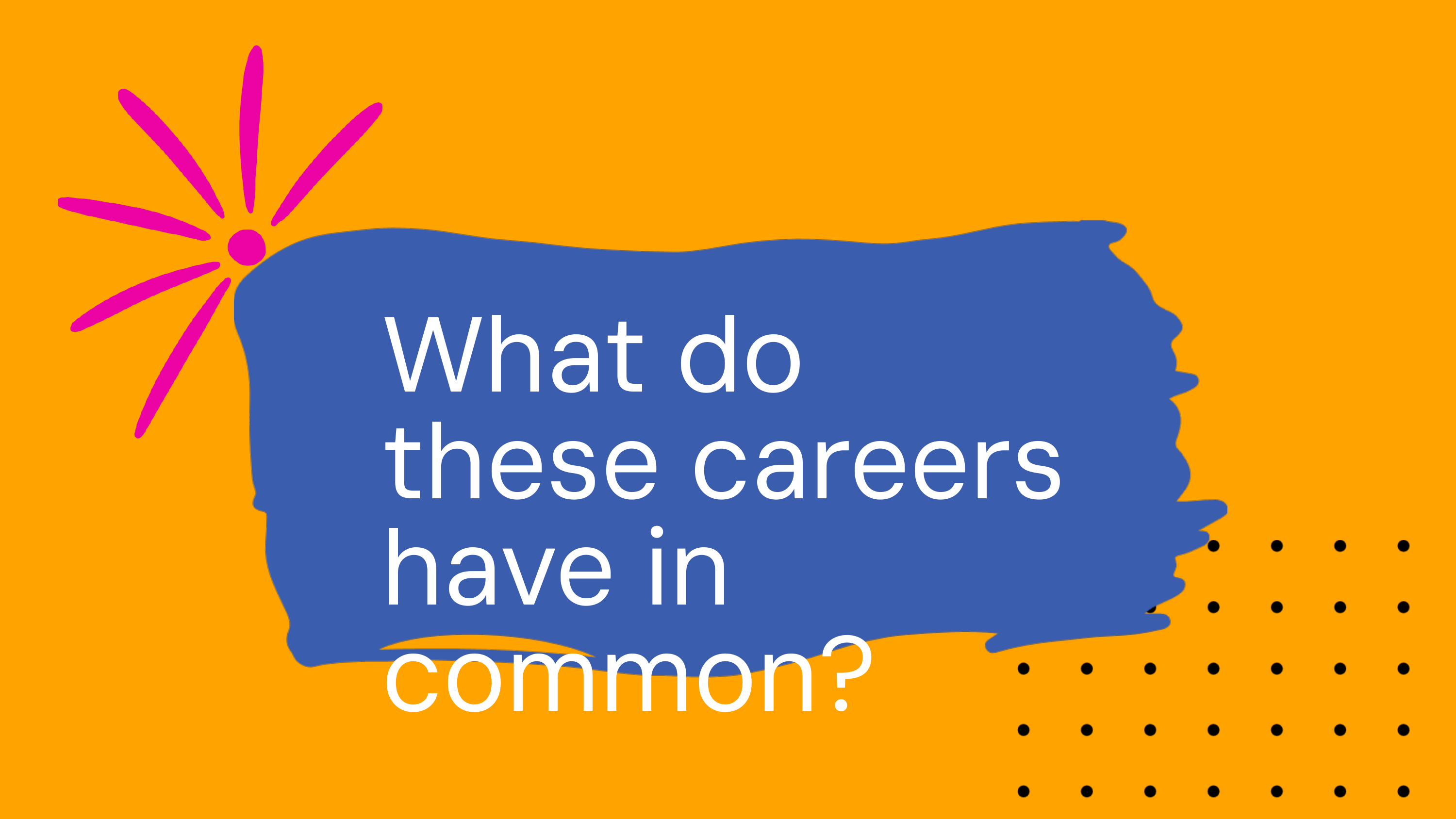

What do these careers have in common?